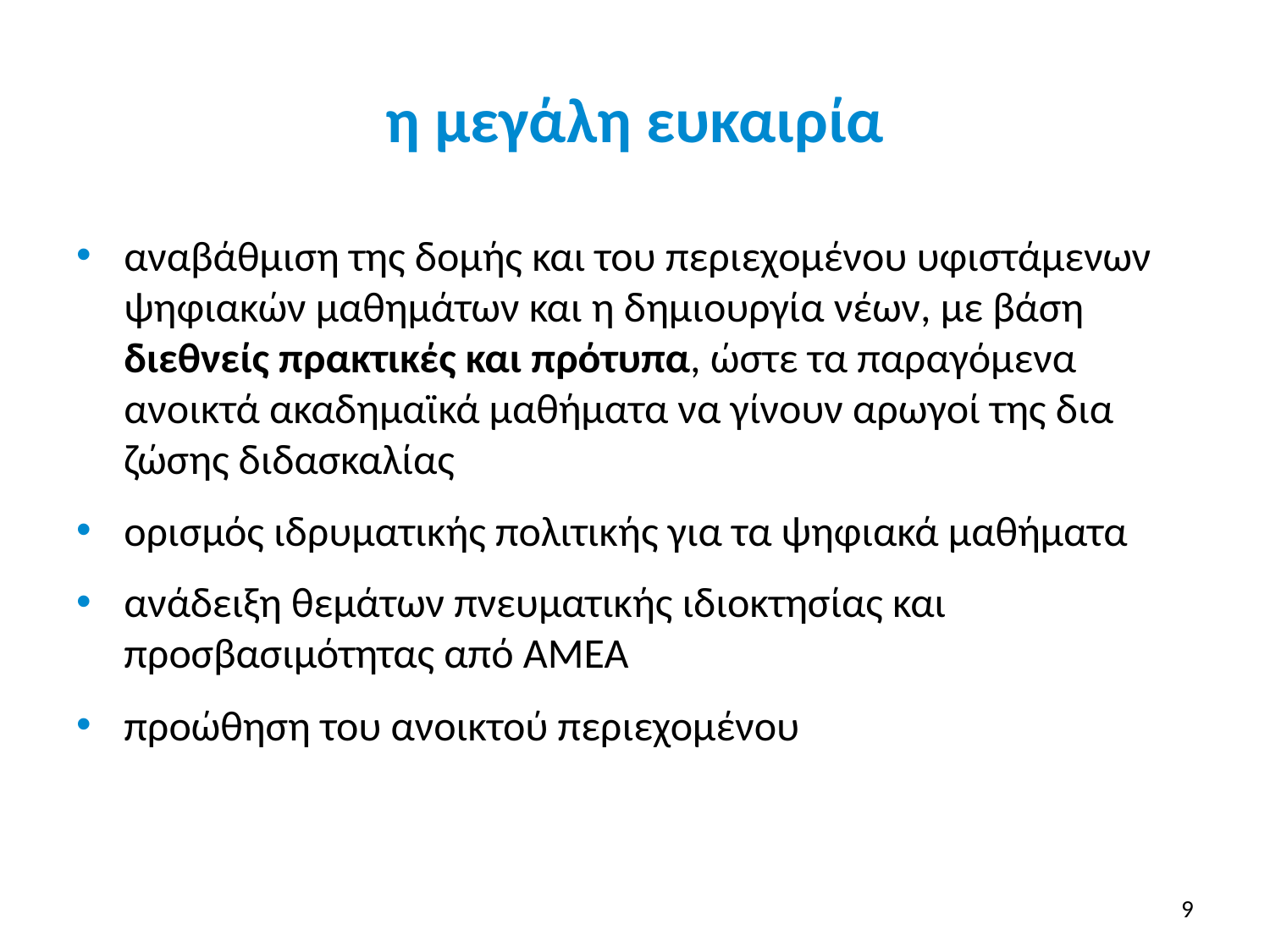

# η μεγάλη ευκαιρία
αναβάθμιση της δομής και του περιεχομένου υφιστάμενων ψηφιακών μαθημάτων και η δημιουργία νέων, με βάση διεθνείς πρακτικές και πρότυπα, ώστε τα παραγόμενα ανοικτά ακαδημαϊκά μαθήματα να γίνουν αρωγοί της δια ζώσης διδασκαλίας
ορισμός ιδρυματικής πολιτικής για τα ψηφιακά μαθήματα
ανάδειξη θεμάτων πνευματικής ιδιοκτησίας και προσβασιμότητας από ΑΜΕΑ
προώθηση του ανοικτού περιεχομένου
9